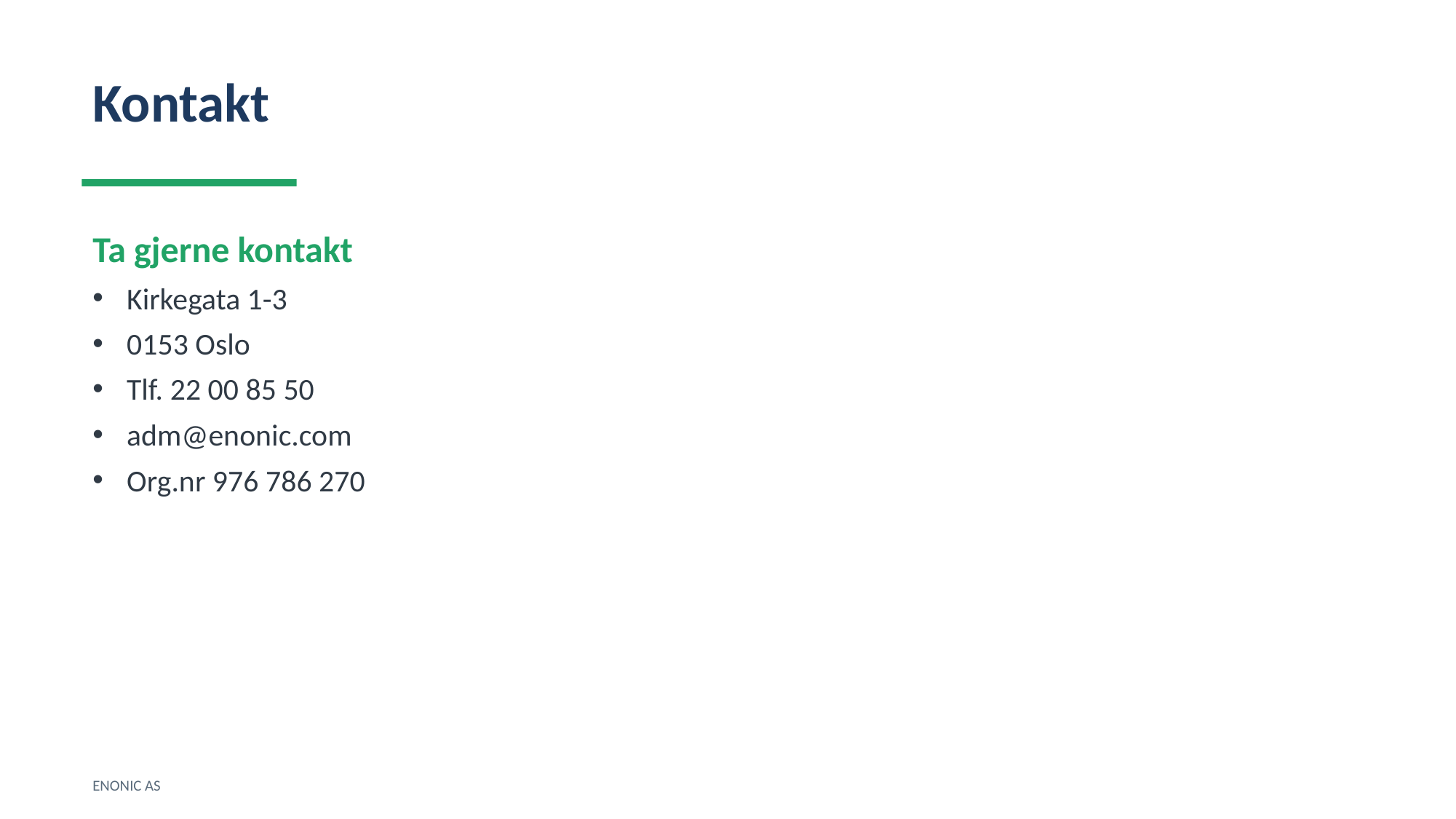

Kontakt

Ta gjerne kontakt
Kirkegata 1-3
0153 Oslo
Tlf. 22 00 85 50
adm@enonic.com
Org.nr 976 786 270
ENONIC AS